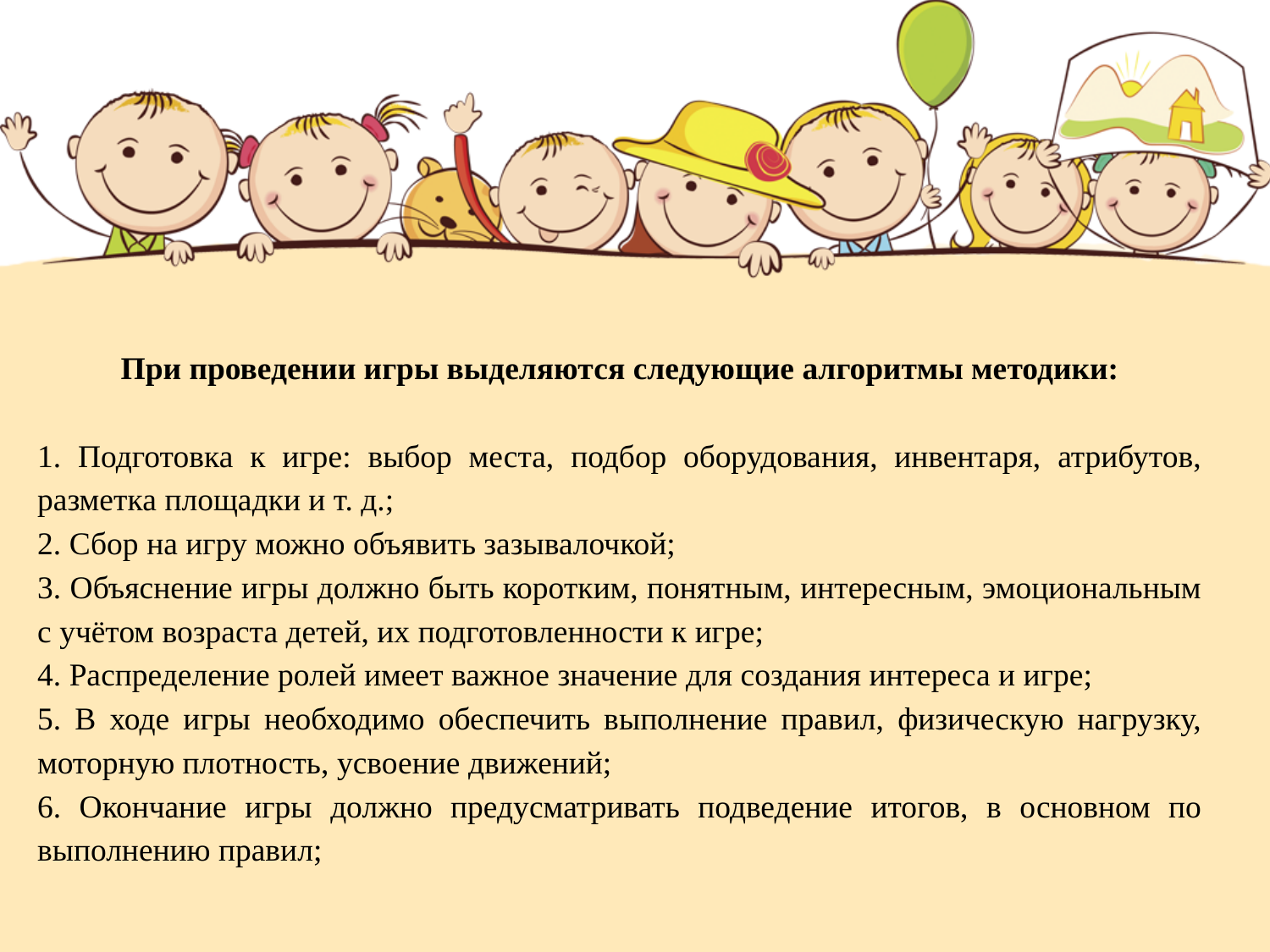

При проведении игры выделяются следующие алгоритмы методики:

1. Подготовка к игре: выбор места, подбор оборудования, инвентаря, атрибутов, разметка площадки и т. д.;
2. Сбор на игру можно объявить зазывалочкой;
3. Объяснение игры должно быть коротким, понятным, интересным, эмоциональным с учётом возраста детей, их подготовленности к игре;
4. Распределение ролей имеет важное значение для создания интереса и игре;
5. В ходе игры необходимо обеспечить выполнение правил, физическую нагрузку, моторную плотность, усвоение движений;
6. Окончание игры должно предусматривать подведение итогов, в основном по выполнению правил;